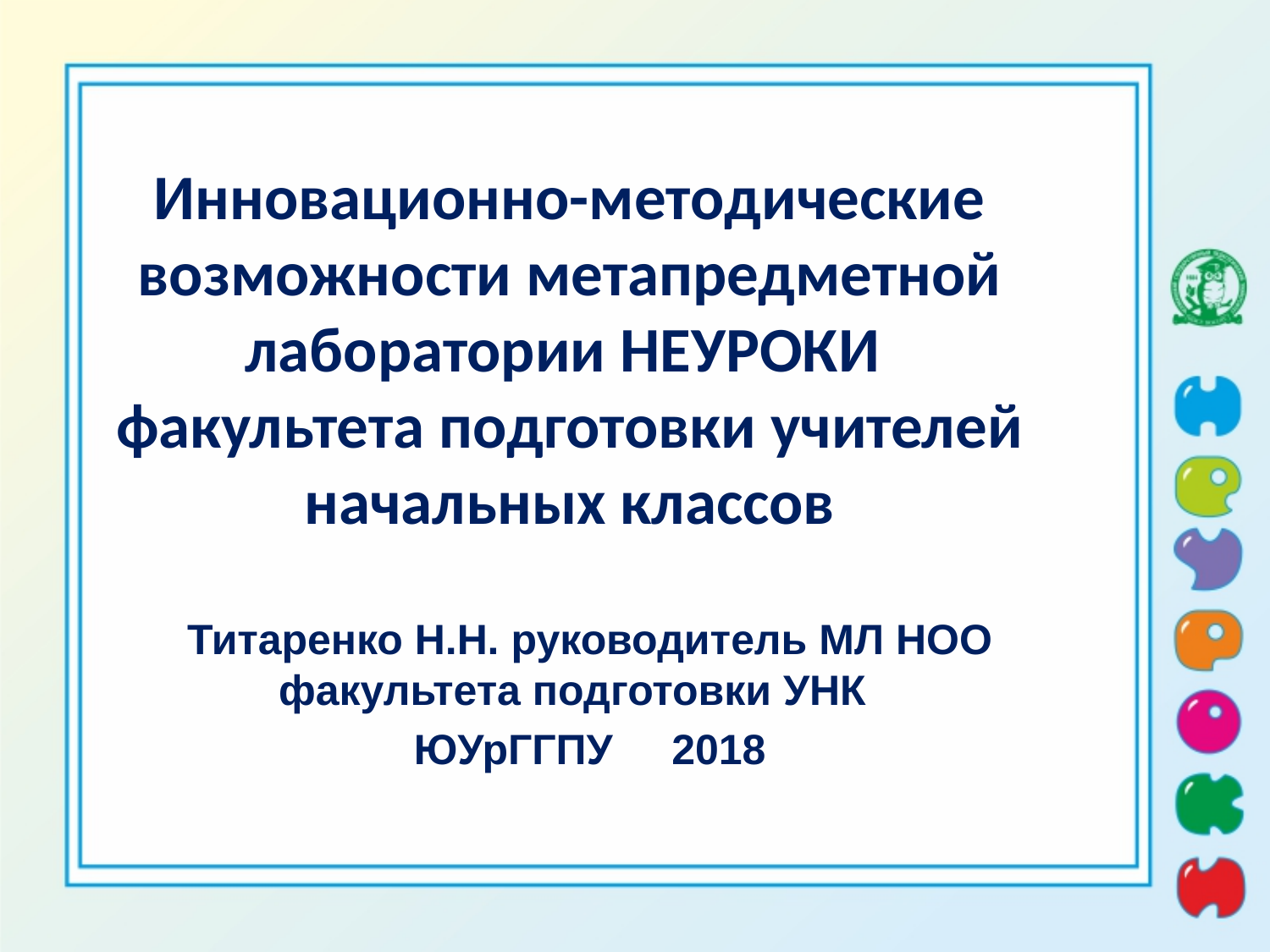

# Инновационно-методические возможности метапредметной лаборатории НЕУРОКИ факультета подготовки учителей начальных классов
Титаренко Н.Н. руководитель МЛ НОО факультета подготовки УНК
ЮУрГГПУ     2018